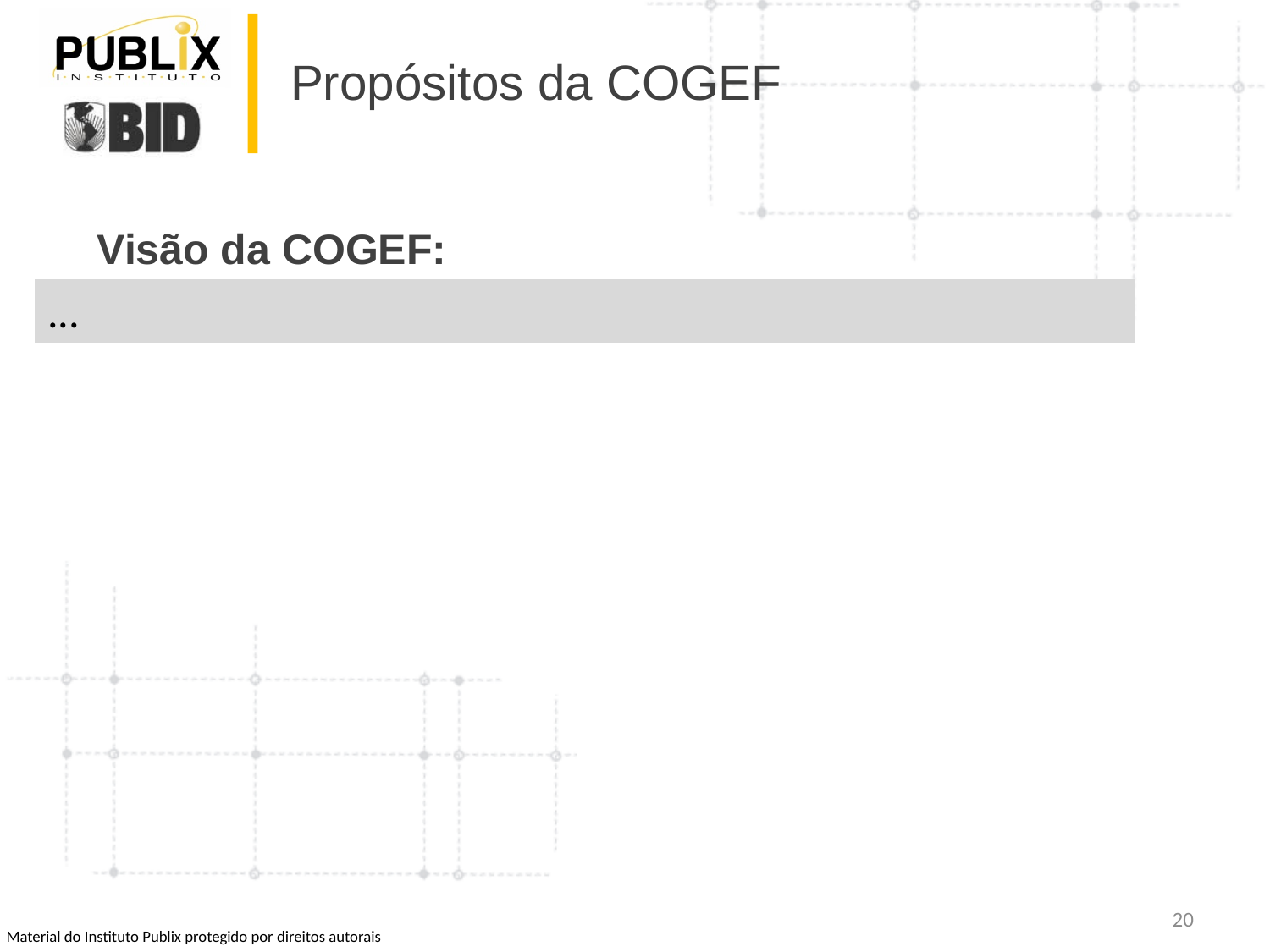

# Propósitos da COGEF
Visão da COGEF:
...
20